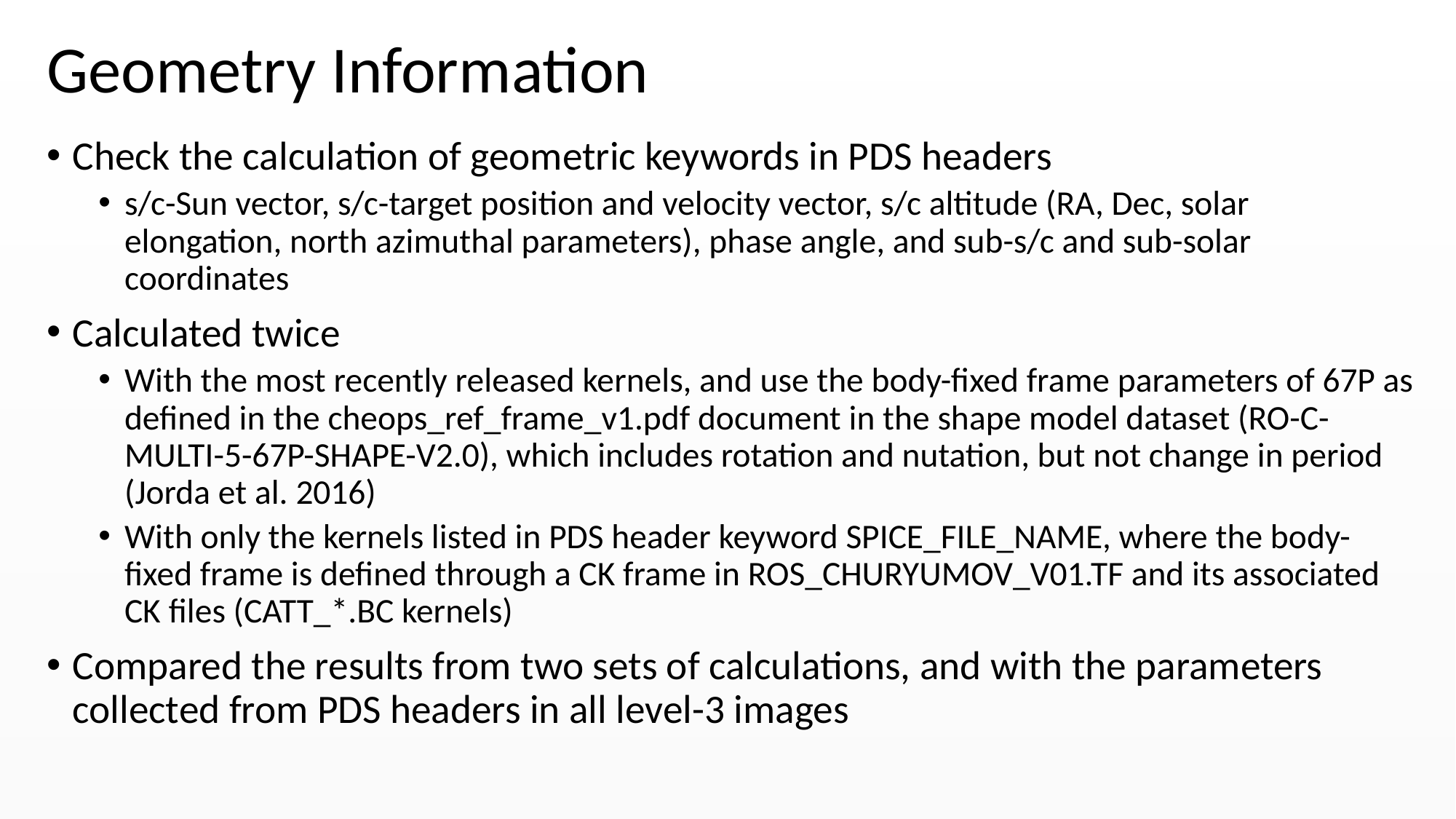

# Geometry Information
Check the calculation of geometric keywords in PDS headers
s/c-Sun vector, s/c-target position and velocity vector, s/c altitude (RA, Dec, solar elongation, north azimuthal parameters), phase angle, and sub-s/c and sub-solar coordinates
Calculated twice
With the most recently released kernels, and use the body-fixed frame parameters of 67P as defined in the cheops_ref_frame_v1.pdf document in the shape model dataset (RO-C-MULTI-5-67P-SHAPE-V2.0), which includes rotation and nutation, but not change in period (Jorda et al. 2016)
With only the kernels listed in PDS header keyword SPICE_FILE_NAME, where the body-fixed frame is defined through a CK frame in ROS_CHURYUMOV_V01.TF and its associated CK files (CATT_*.BC kernels)
Compared the results from two sets of calculations, and with the parameters collected from PDS headers in all level-3 images